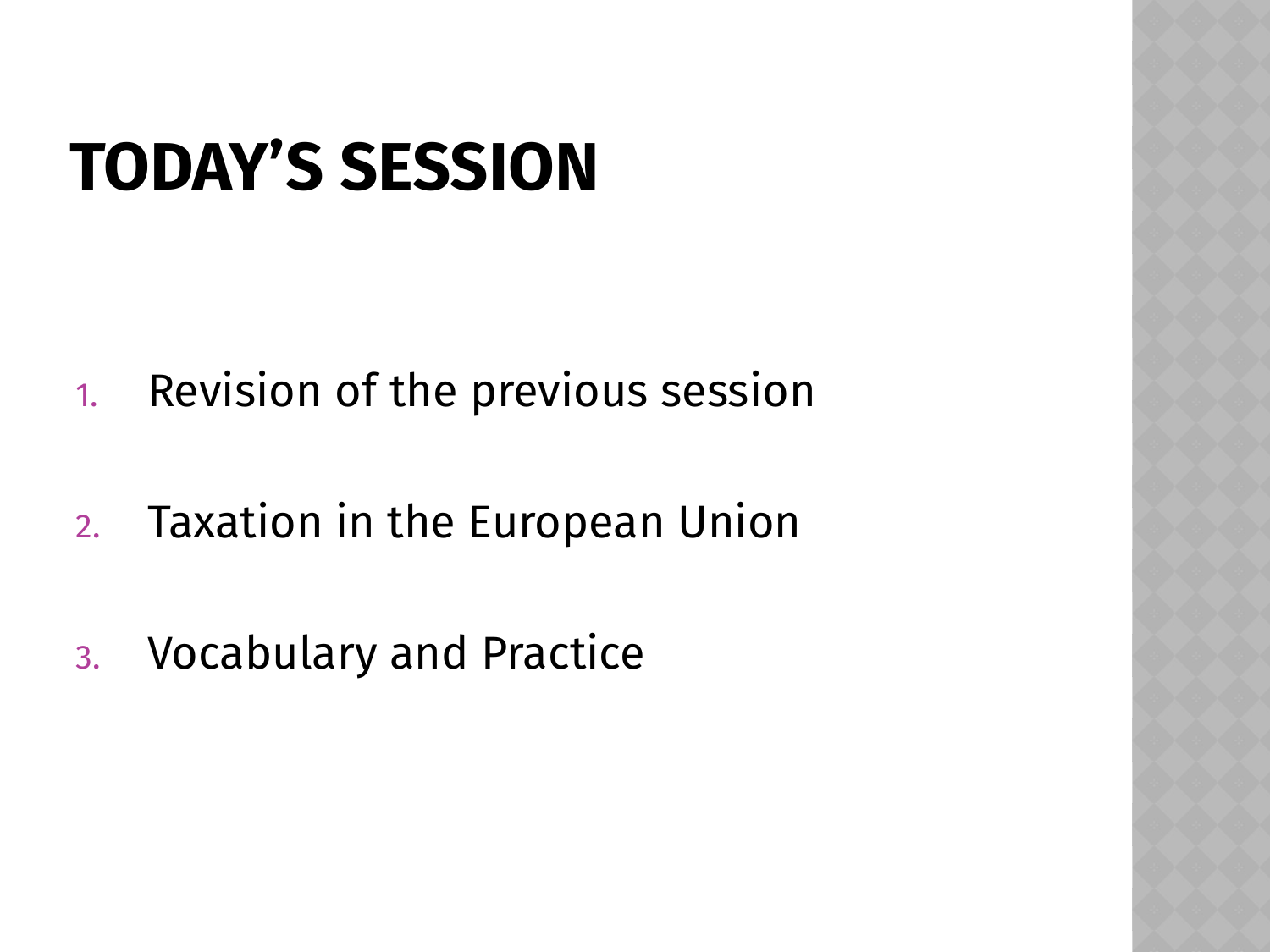

# Today’s Session

Revision of the previous session

Taxation in the European Union

Vocabulary and Practice